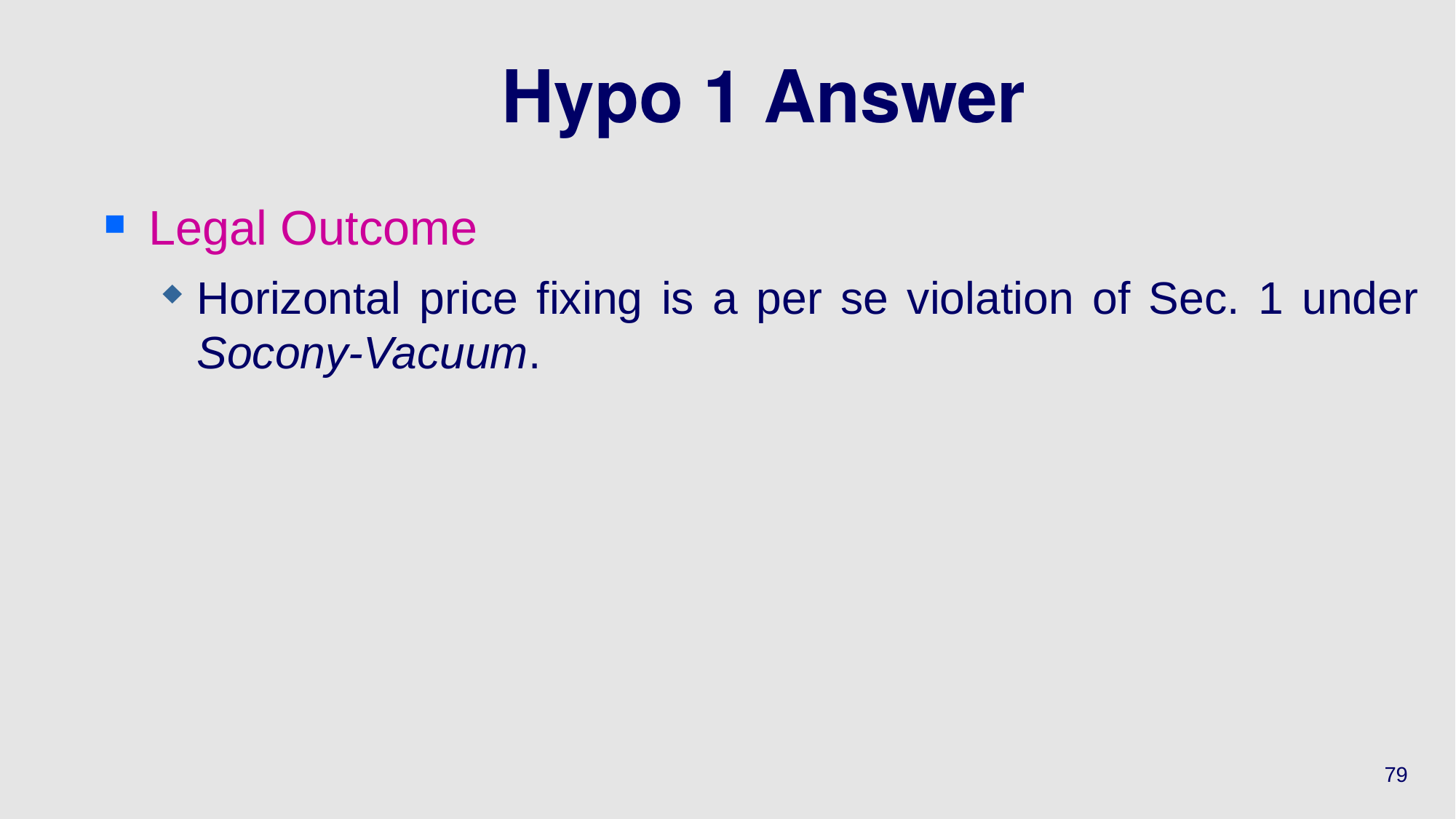

# Hypo 1 Answer
Legal Outcome
Horizontal price fixing is a per se violation of Sec. 1 under Socony-Vacuum.
79